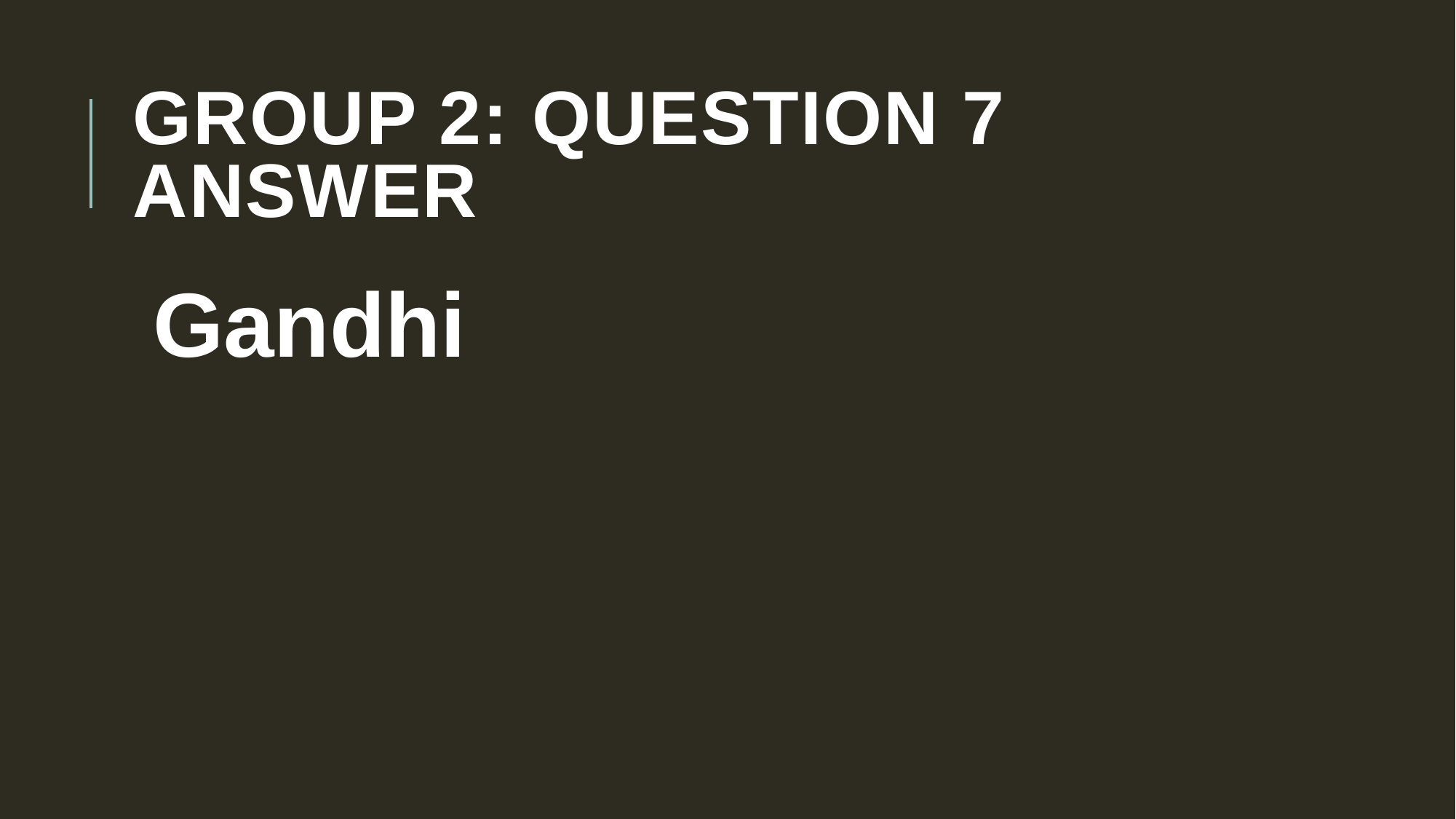

# Group 2: Question 7 ANSWER
Gandhi